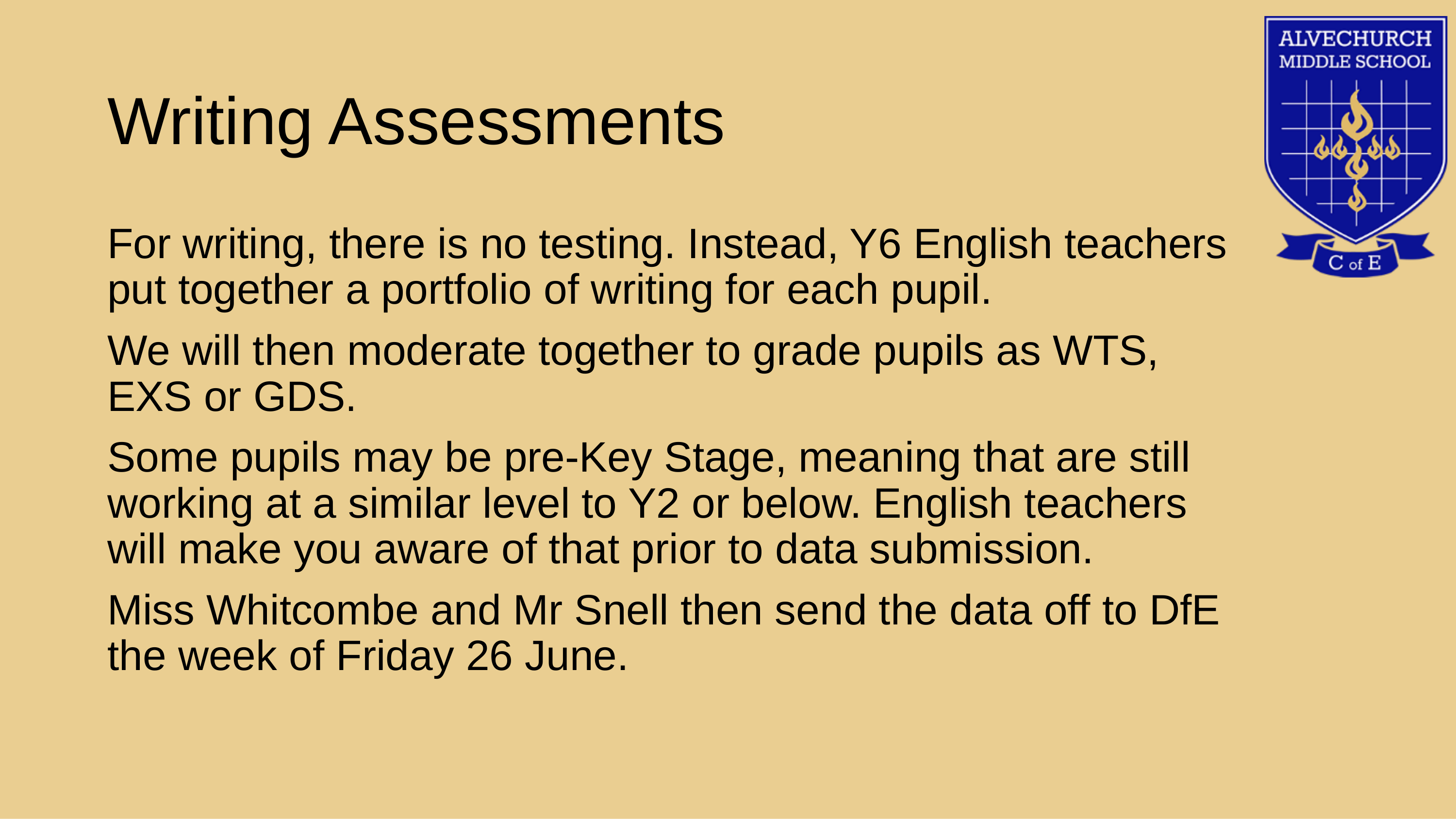

# Writing Assessments
For writing, there is no testing. Instead, Y6 English teachers put together a portfolio of writing for each pupil.
We will then moderate together to grade pupils as WTS, EXS or GDS.
Some pupils may be pre-Key Stage, meaning that are still working at a similar level to Y2 or below. English teachers will make you aware of that prior to data submission.
Miss Whitcombe and Mr Snell then send the data off to DfE the week of Friday 26 June.